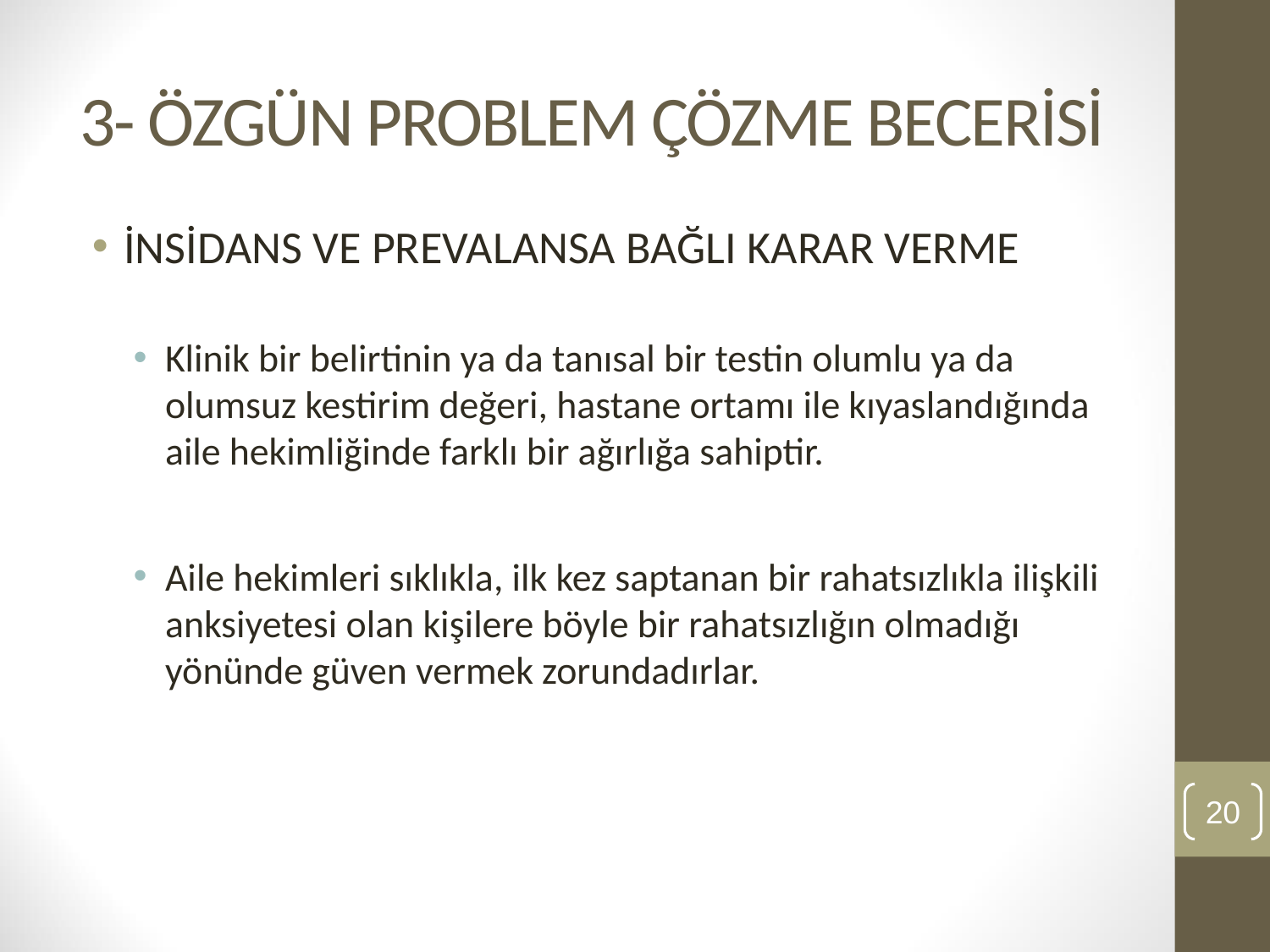

# 3- ÖZGÜN PROBLEM ÇÖZME BECERİSİ
İNSİDANS VE PREVALANSA BAĞLI KARAR VERME

Klinik bir belirtinin ya da tanısal bir testin olumlu ya da olumsuz kestirim değeri, hastane ortamı ile kıyaslandığında aile hekimliğinde farklı bir ağırlığa sahiptir.

Aile hekimleri sıklıkla, ilk kez saptanan bir rahatsızlıkla ilişkili anksiyetesi olan kişilere böyle bir rahatsızlığın olmadığı yönünde güven vermek zorundadırlar.
20